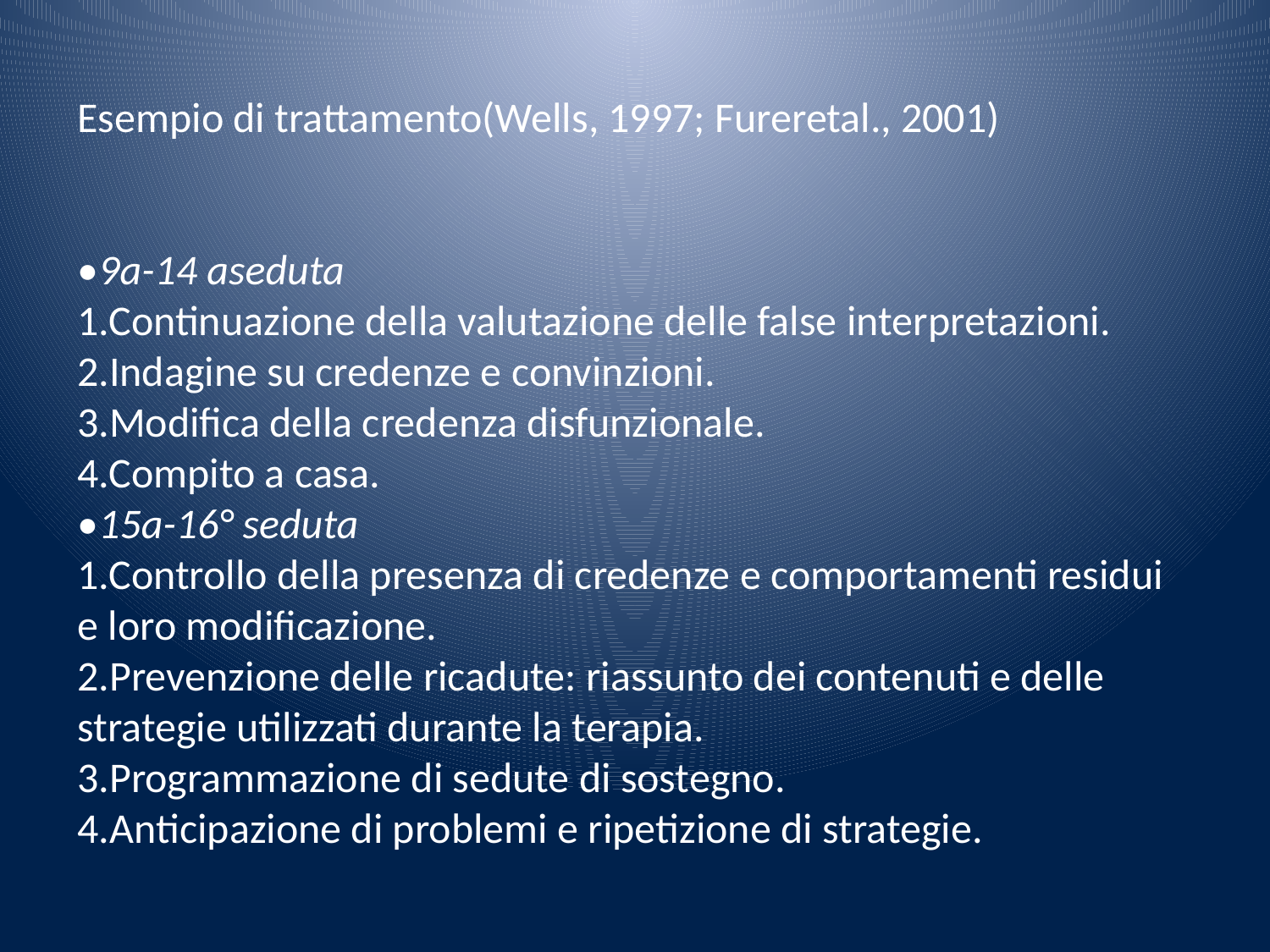

Esempio di trattamento(Wells, 1997; Fureretal., 2001)

•9a-14 aseduta
1.Continuazione della valutazione delle false interpretazioni.
2.Indagine su credenze e convinzioni.
3.Modifica della credenza disfunzionale.
4.Compito a casa.
•15a-16° seduta
1.Controllo della presenza di credenze e comportamenti residui e loro modificazione.
2.Prevenzione delle ricadute: riassunto dei contenuti e delle strategie utilizzati durante la terapia.
3.Programmazione di sedute di sostegno.
4.Anticipazione di problemi e ripetizione di strategie.